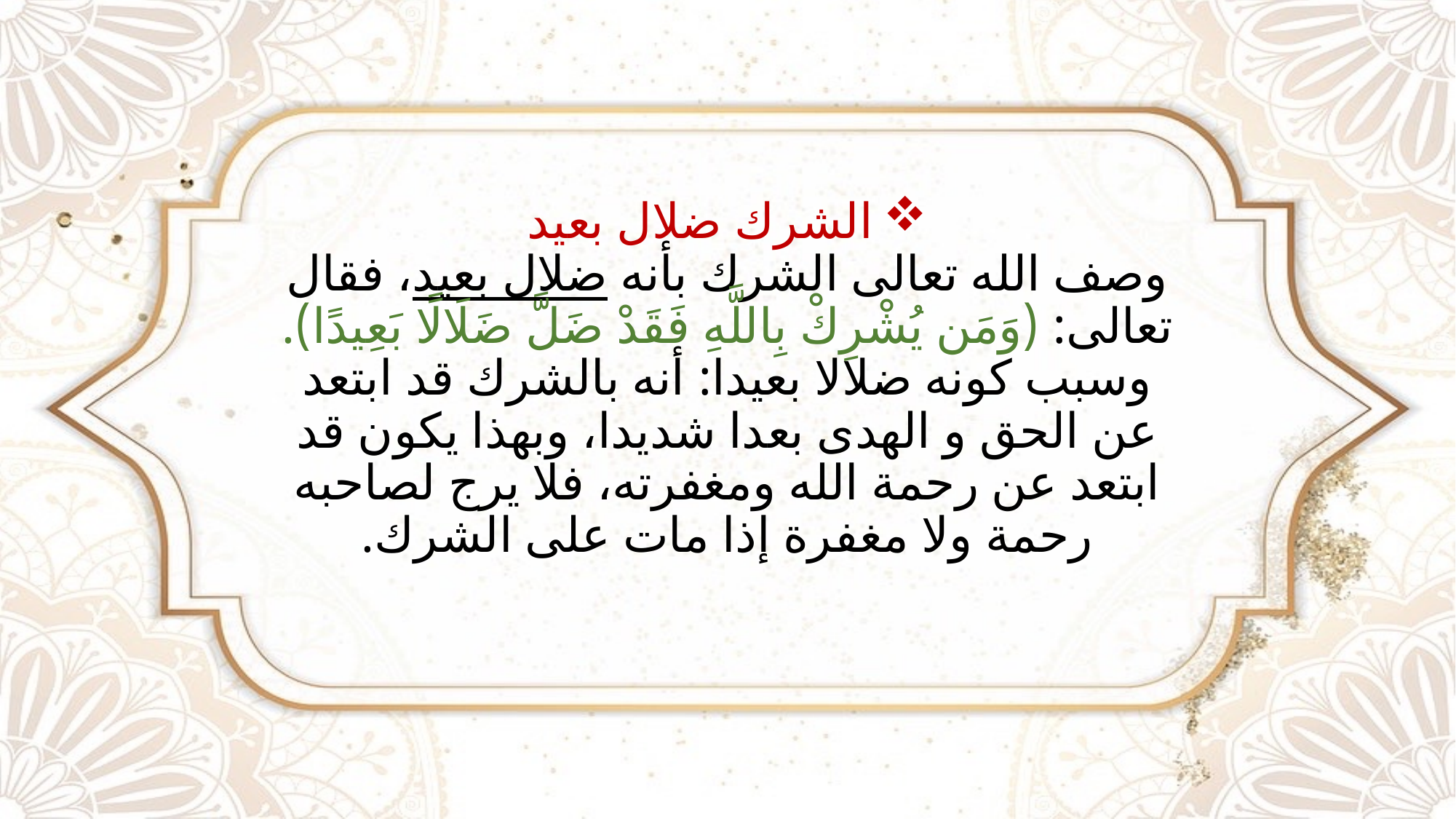

الشرك ضلال بعيد
وصف الله تعالى الشرك بأنه ضلال بعيد، فقال تعالى: (وَمَن يُشْرِكْ بِاللَّهِ فَقَدْ ضَلَّ ضَلَالًا بَعِيدًا). وسبب كونه ضلالا بعيدا: أنه بالشرك قد ابتعد عن الحق و الهدی بعدا شديدا، وبهذا يكون قد ابتعد عن رحمة الله ومغفرته، فلا يرج لصاحبه رحمة ولا مغفرة إذا مات على الشرك.